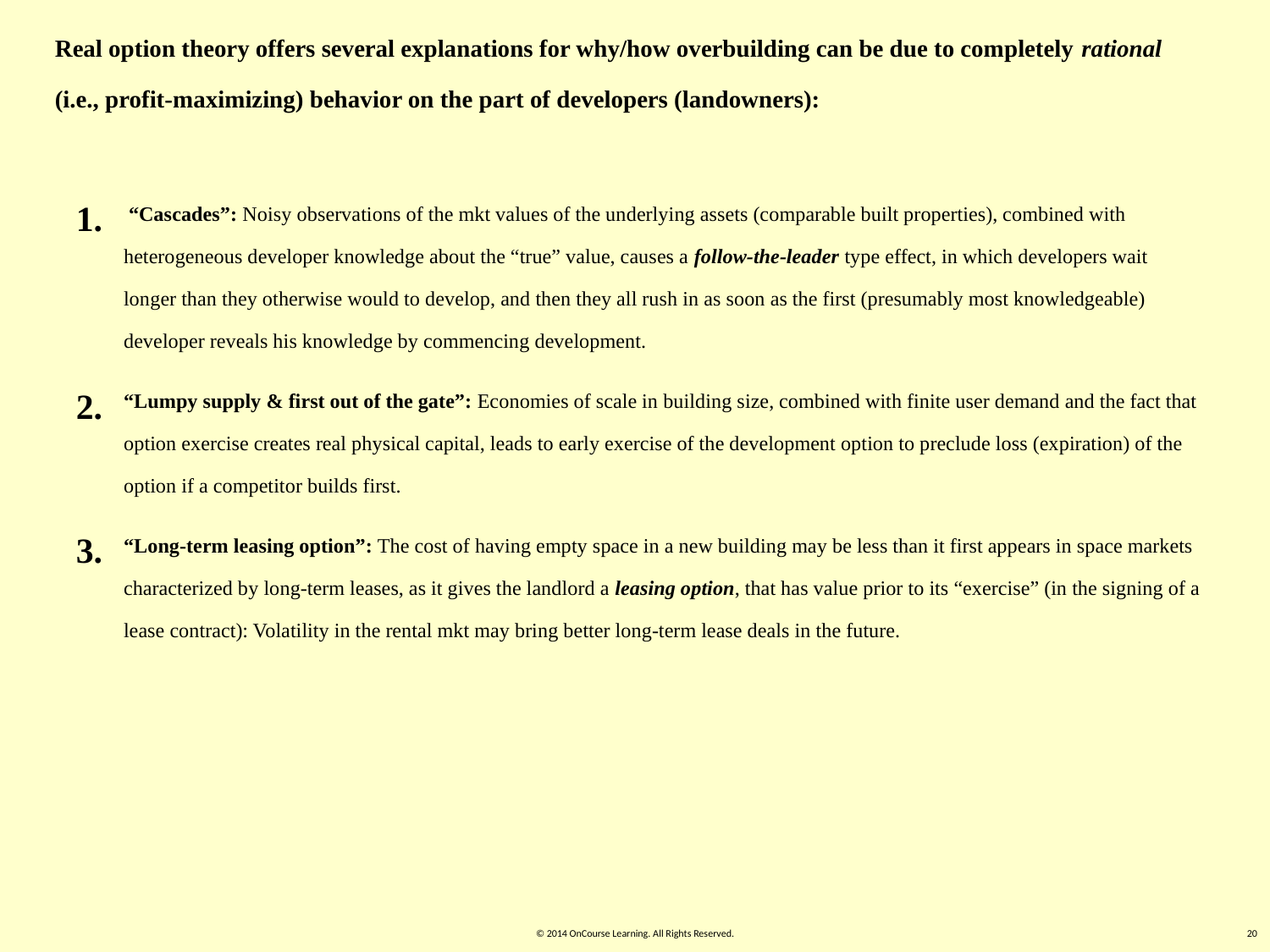

Real option theory offers several explanations for why/how overbuilding can be due to completely rational (i.e., profit-maximizing) behavior on the part of developers (landowners):
 “Cascades”: Noisy observations of the mkt values of the underlying assets (comparable built properties), combined with heterogeneous developer knowledge about the “true” value, causes a follow-the-leader type effect, in which developers wait longer than they otherwise would to develop, and then they all rush in as soon as the first (presumably most knowledgeable) developer reveals his knowledge by commencing development.
“Lumpy supply & first out of the gate”: Economies of scale in building size, combined with finite user demand and the fact that option exercise creates real physical capital, leads to early exercise of the development option to preclude loss (expiration) of the option if a competitor builds first.
“Long-term leasing option”: The cost of having empty space in a new building may be less than it first appears in space markets characterized by long-term leases, as it gives the landlord a leasing option, that has value prior to its “exercise” (in the signing of a lease contract): Volatility in the rental mkt may bring better long-term lease deals in the future.
© 2014 OnCourse Learning. All Rights Reserved.
20